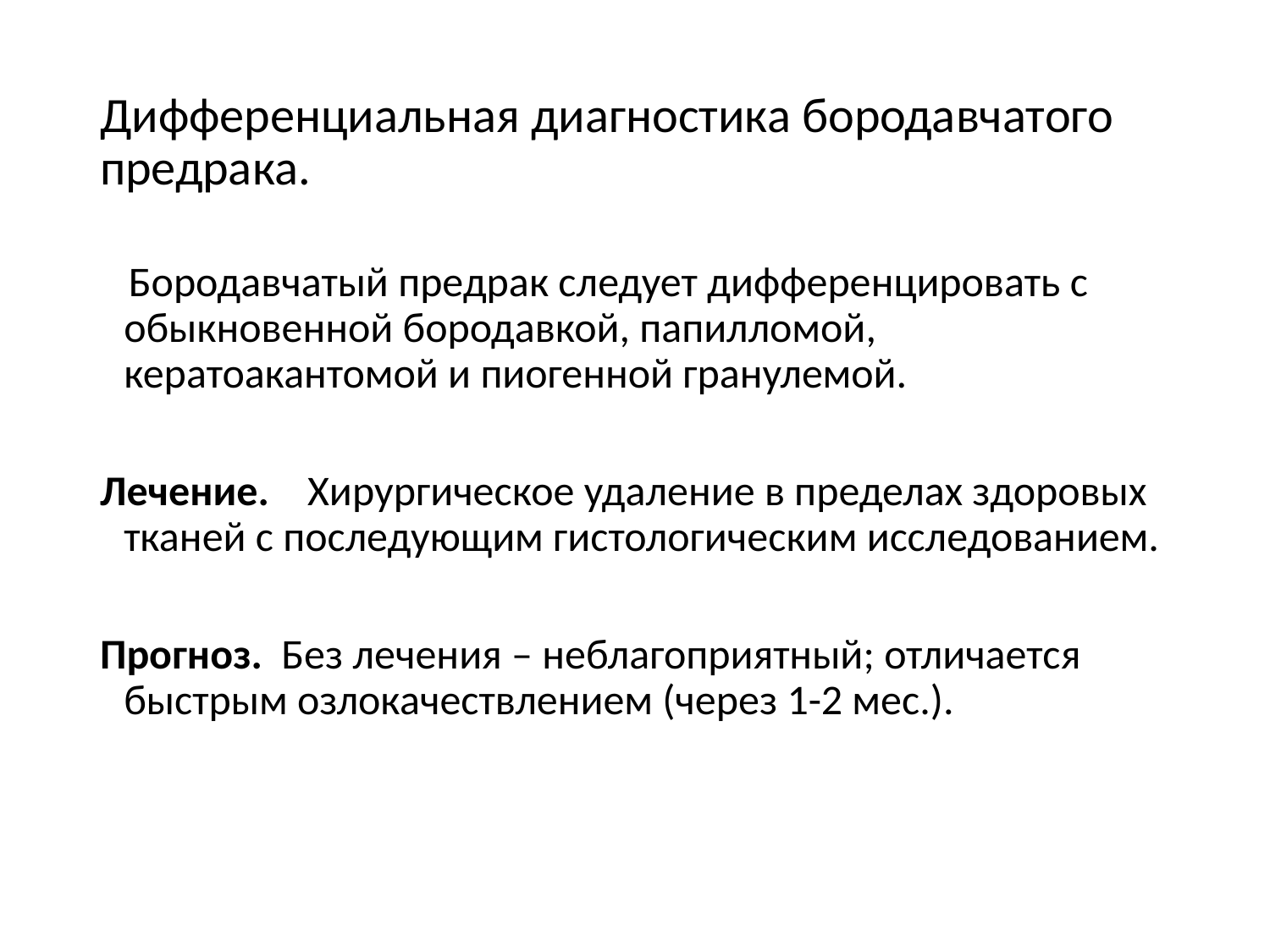

# Дифференциальная диагностика бородавчатого предрака.
   Бородавчатый предрак следует дифференцировать с обыкновенной бородавкой, папилломой, кератоакантомой и пиогенной гранулемой.

Лечение.    Хирургическое удаление в пределах здоровых тканей с последующим гистологическим исследованием.

Прогноз.  Без лечения – неблагоприятный; отличается быстрым озлокачествлением (через 1-2 мес.).